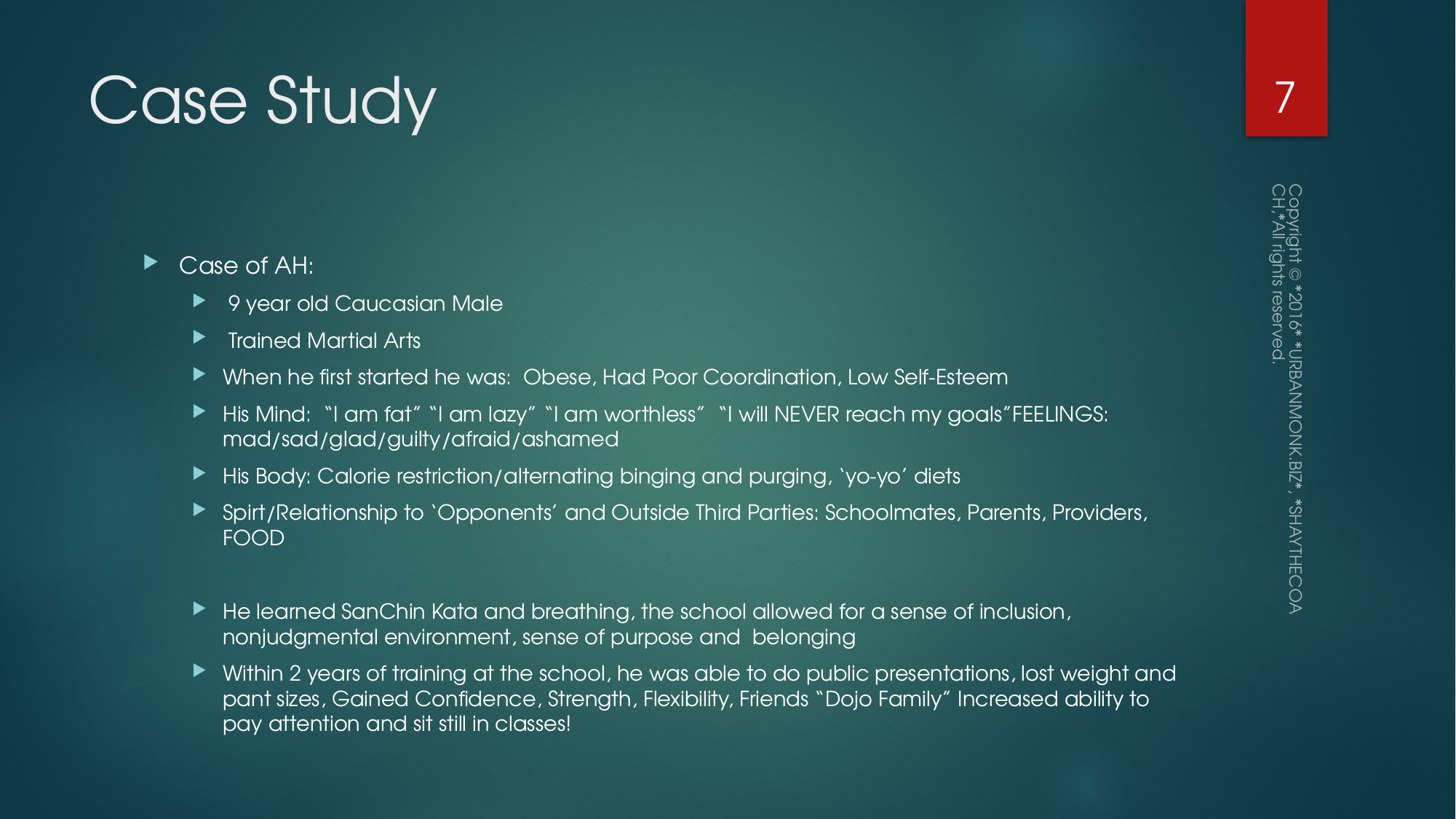

7
# Case Study
Case of AH:
 9 year old Caucasian Male
 Trained Martial Arts
When he first started he was:  Obese, Had Poor Coordination, Low Self-Esteem
His Mind:  “I am fat” “I am lazy” “I am worthless”  “I will NEVER reach my goals”FEELINGS: mad/sad/glad/guilty/afraid/ashamed
His Body: Calorie restriction/alternating binging and purging, ‘yo-yo’ diets
Spirt/Relationship to ‘Opponents’ and Outside Third Parties: Schoolmates, Parents, Providers, FOOD

He learned SanChin Kata and breathing, the school allowed for a sense of inclusion, nonjudgmental environment, sense of purpose and  belonging
Within 2 years of training at the school, he was able to do public presentations, lost weight and pant sizes, Gained Confidence, Strength, Flexibility, Friends “Dojo Family” Increased ability to pay attention and sit still in classes!

Copyright © *2016* *URBANMONK.BIZ*, *SHAYTHECOACH,*All rights reserved.